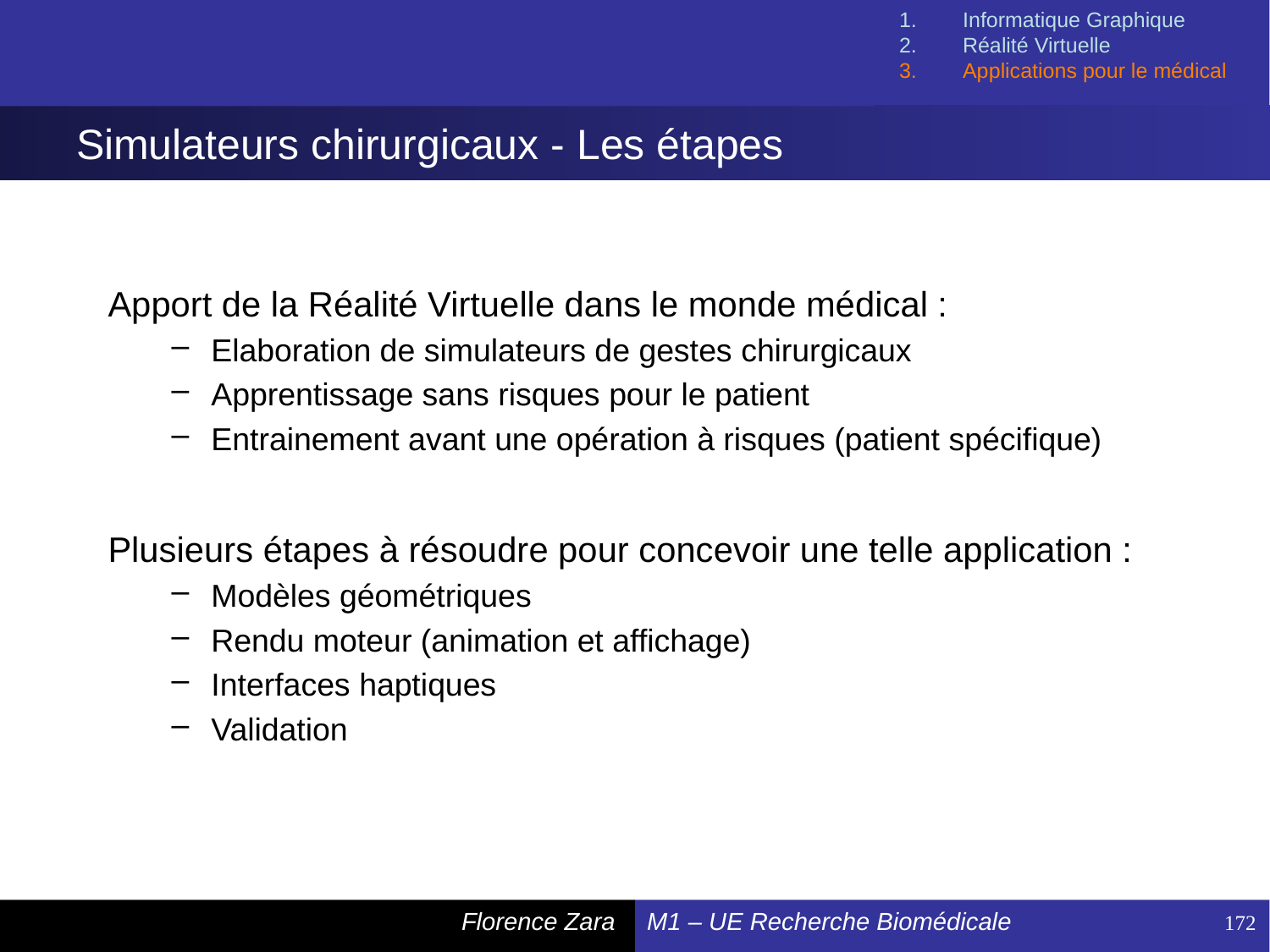

Informatique Graphique
Réalité Virtuelle
Applications pour le médical
# Simulateurs chirurgicaux - Les étapes
Apport de la Réalité Virtuelle dans le monde médical :
Elaboration de simulateurs de gestes chirurgicaux
Apprentissage sans risques pour le patient
Entrainement avant une opération à risques (patient spécifique)

Plusieurs étapes à résoudre pour concevoir une telle application :
Modèles géométriques
Rendu moteur (animation et affichage)
Interfaces haptiques
Validation